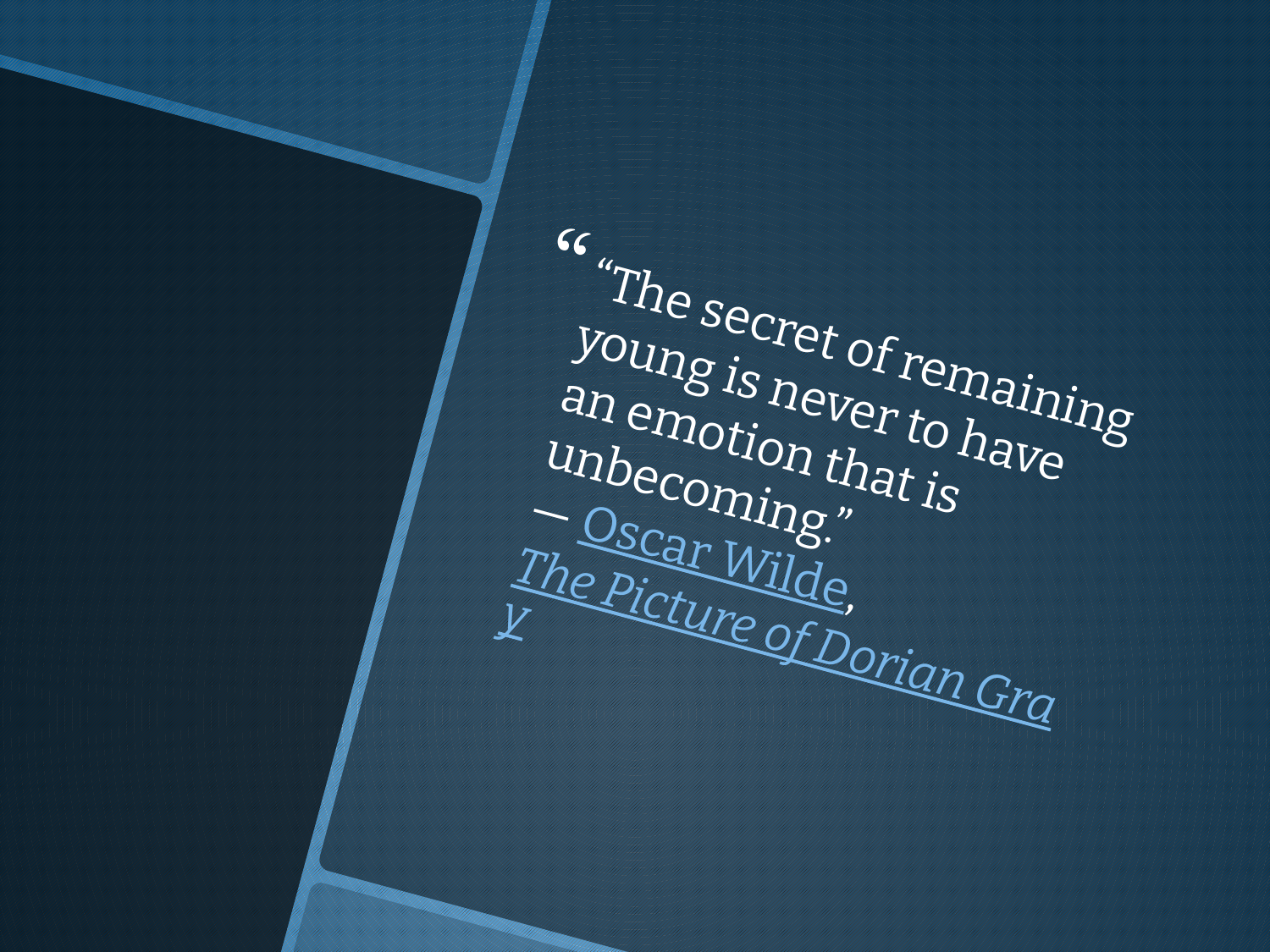

“The secret of remaining young is never to have an emotion that is unbecoming.”
― Oscar Wilde, The Picture of Dorian Gray
#